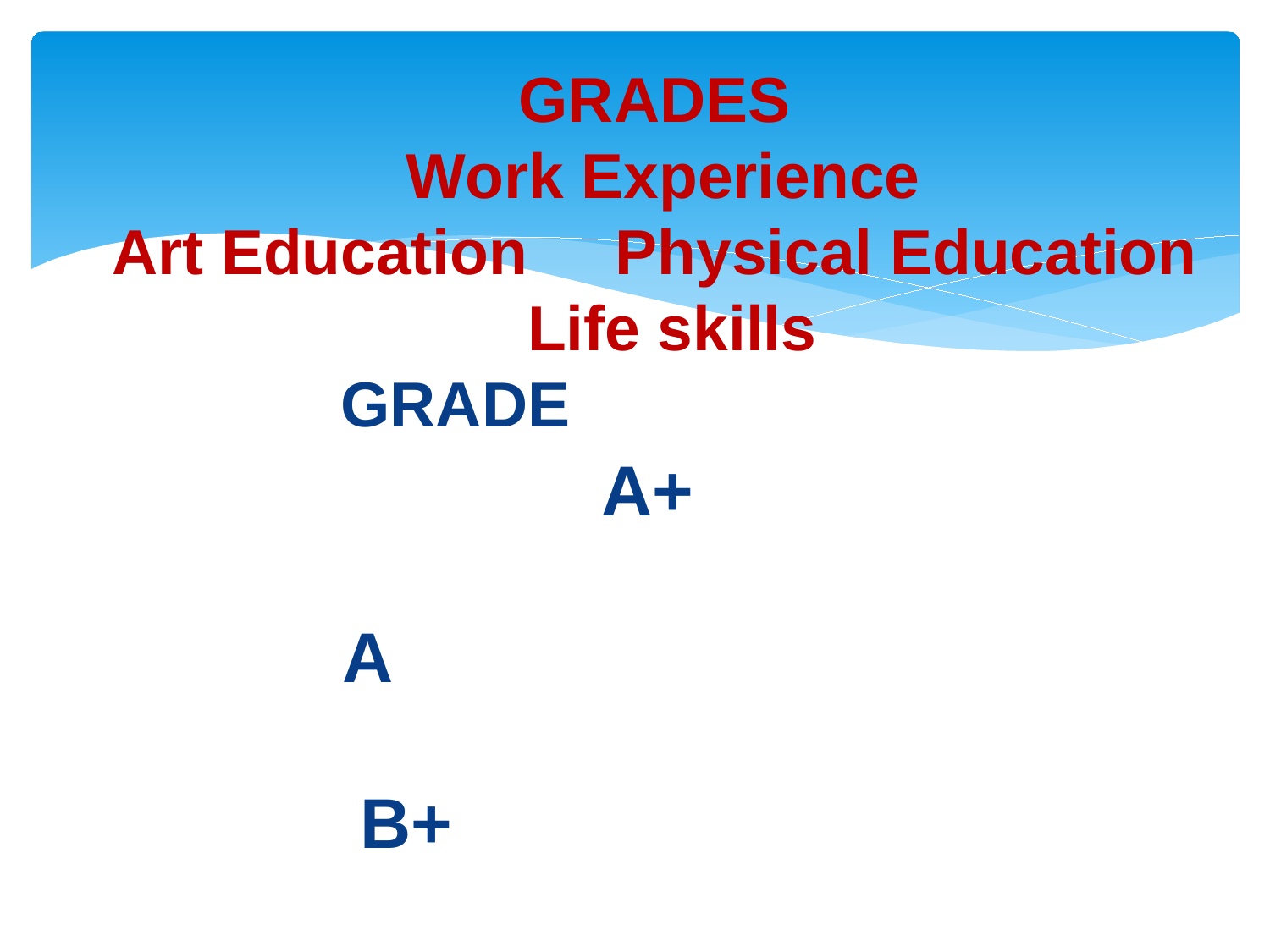

# GRADES Work Experience Art Education     Physical Education Life skills
GRADE
                A+
 A
  B+
 B
 C